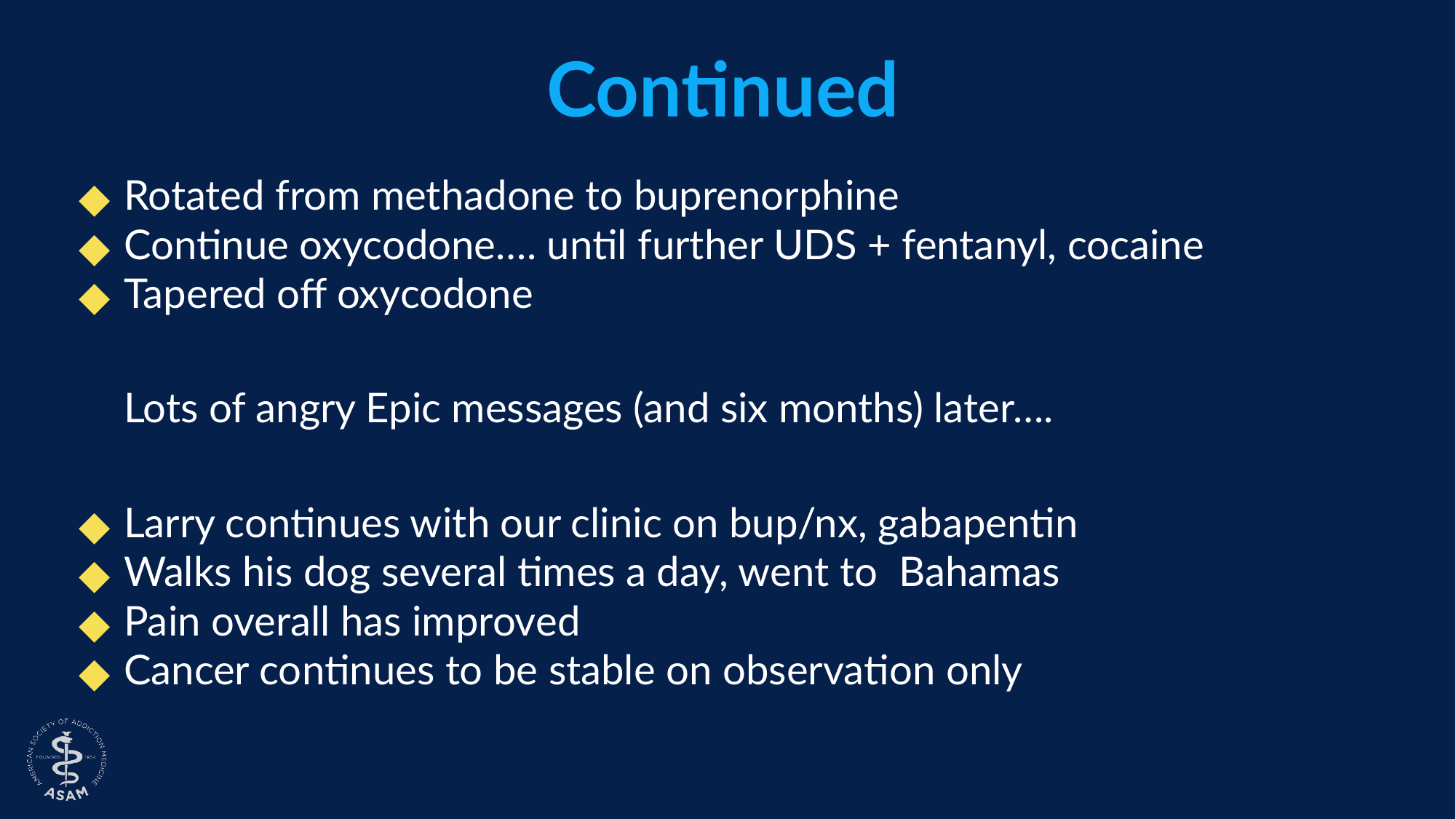

# Continued
Rotated from methadone to buprenorphine
Continue oxycodone…. until further UDS + fentanyl, cocaine
Tapered off oxycodone

Lots of angry Epic messages (and six months) later….

Larry continues with our clinic on bup/nx, gabapentin​
Walks his dog several times a day​, went to  Bahamas
Pain overall has improved​
Cancer continues to be stable on observation only